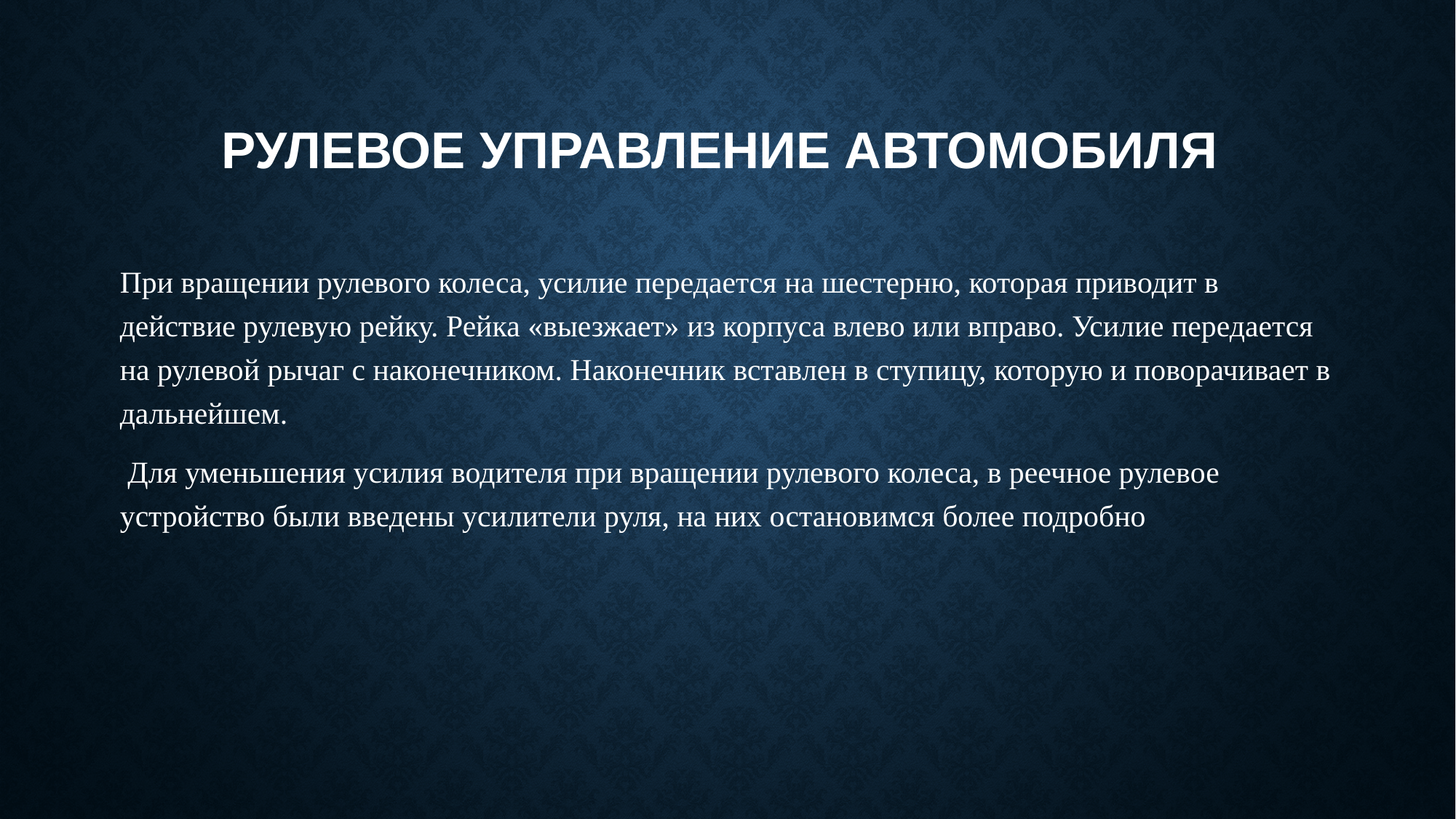

# Рулевое управление автомобиля
При вращении рулевого колеса, усилие передается на шестерню, которая приводит в действие рулевую рейку. Рейка «выезжает» из корпуса влево или вправо. Усилие передается на рулевой рычаг с наконечником. Наконечник вставлен в ступицу, которую и поворачивает в дальнейшем.
 Для уменьшения усилия водителя при вращении рулевого колеса, в реечное рулевое устройство были введены усилители руля, на них остановимся более подробно